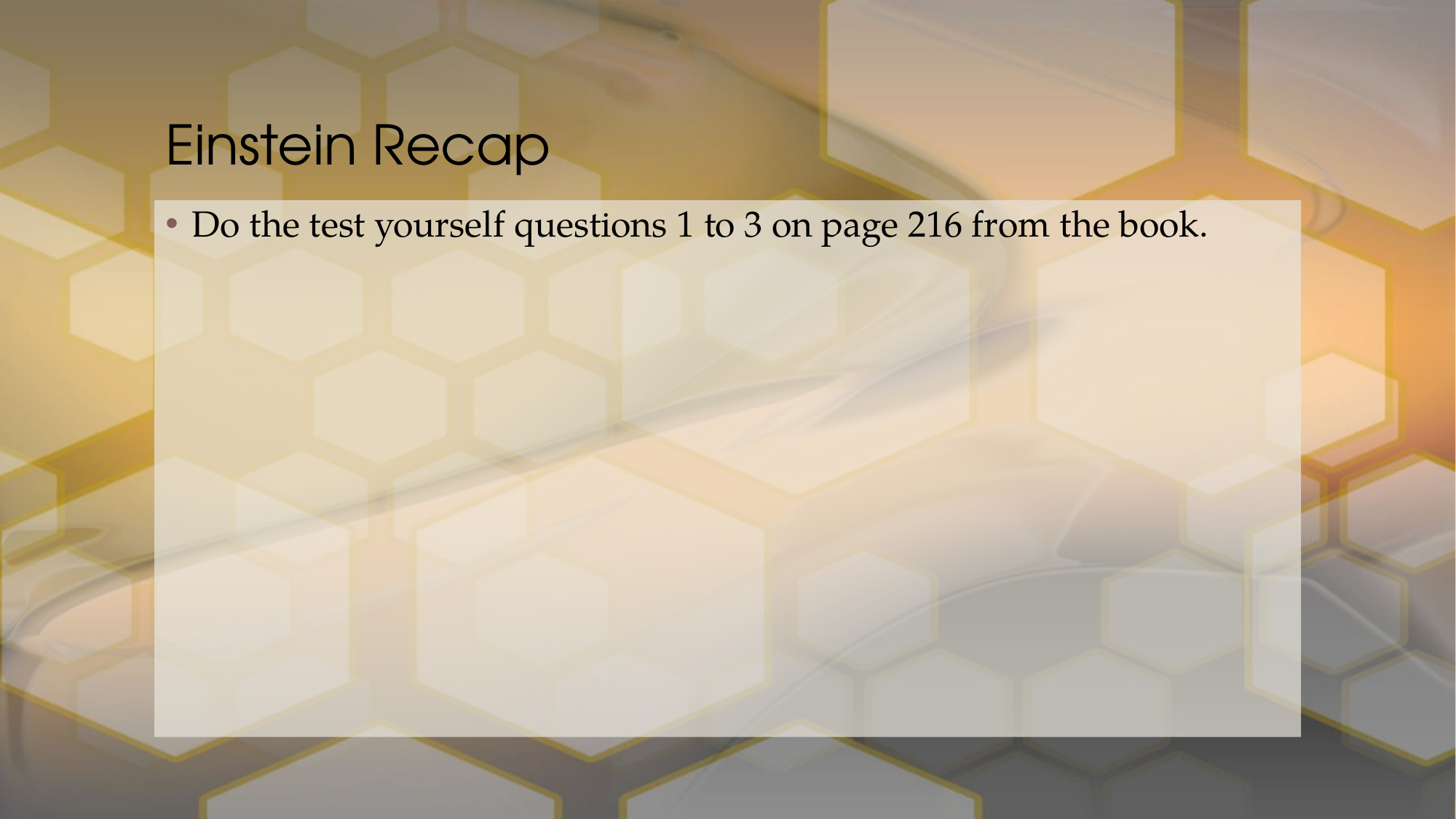

# Einstein Recap
Do the test yourself questions 1 to 3 on page 216 from the book.